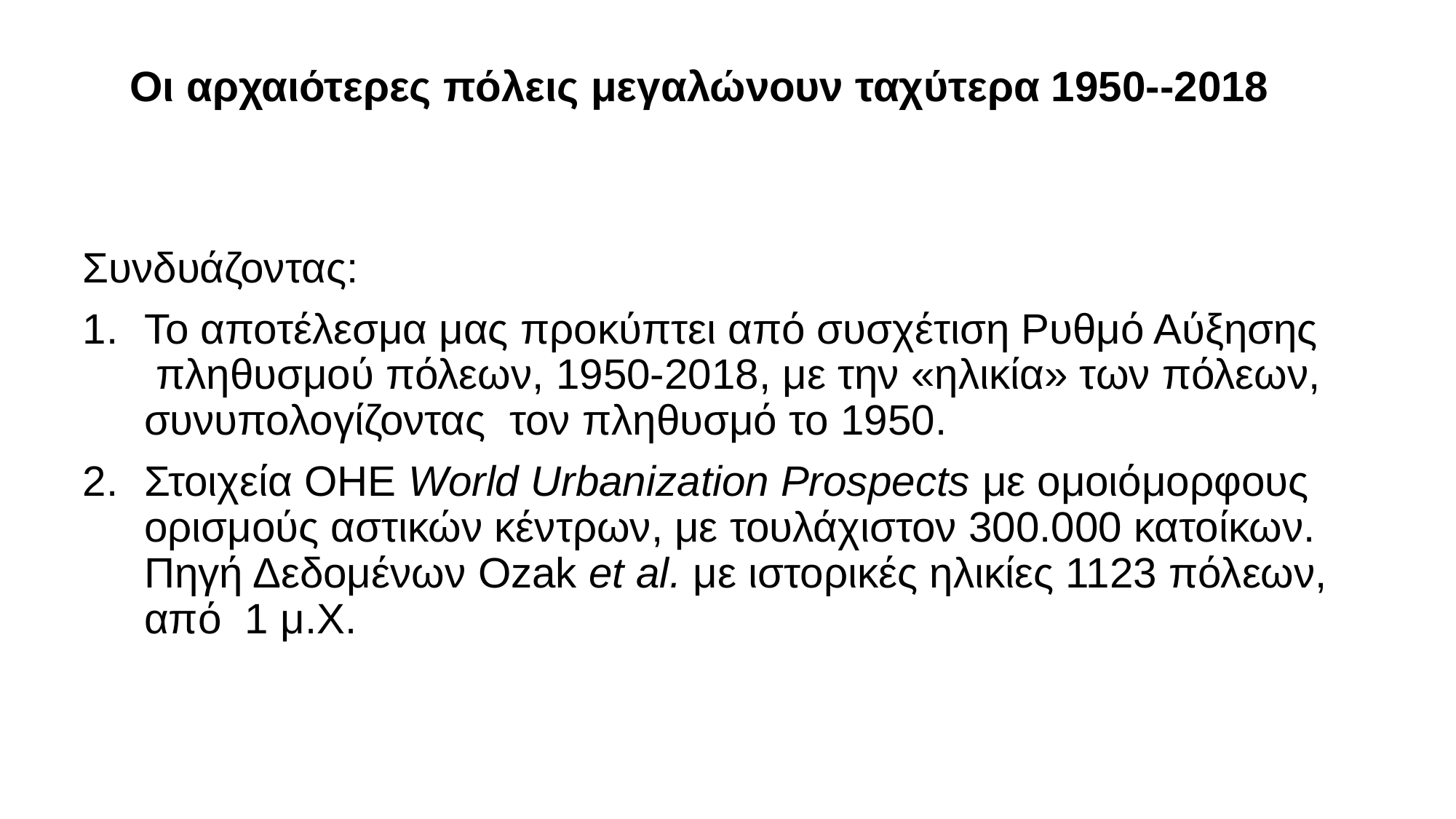

# Οι αρχαιότερες πόλεις μεγαλώνουν ταχύτερα 1950--2018

Συνδυάζοντας:
Το αποτέλεσμα μας προκύπτει από συσχέτιση Ρυθμό Αύξησης    πληθυσμού πόλεων, 1950-2018, με την «ηλικία» των πόλεων,  συνυπολογίζοντας  τον πληθυσμό το 1950.
Στοιχεία ΟΗΕ World Urbanization Prospects με ομοιόμορφους ορισμούς αστικών κέντρων, με τουλάχιστον 300.000 κατοίκων. Πηγή Δεδομένων Ozak et al. με ιστορικές ηλικίες 1123 πόλεων, από  1 μ.Χ.